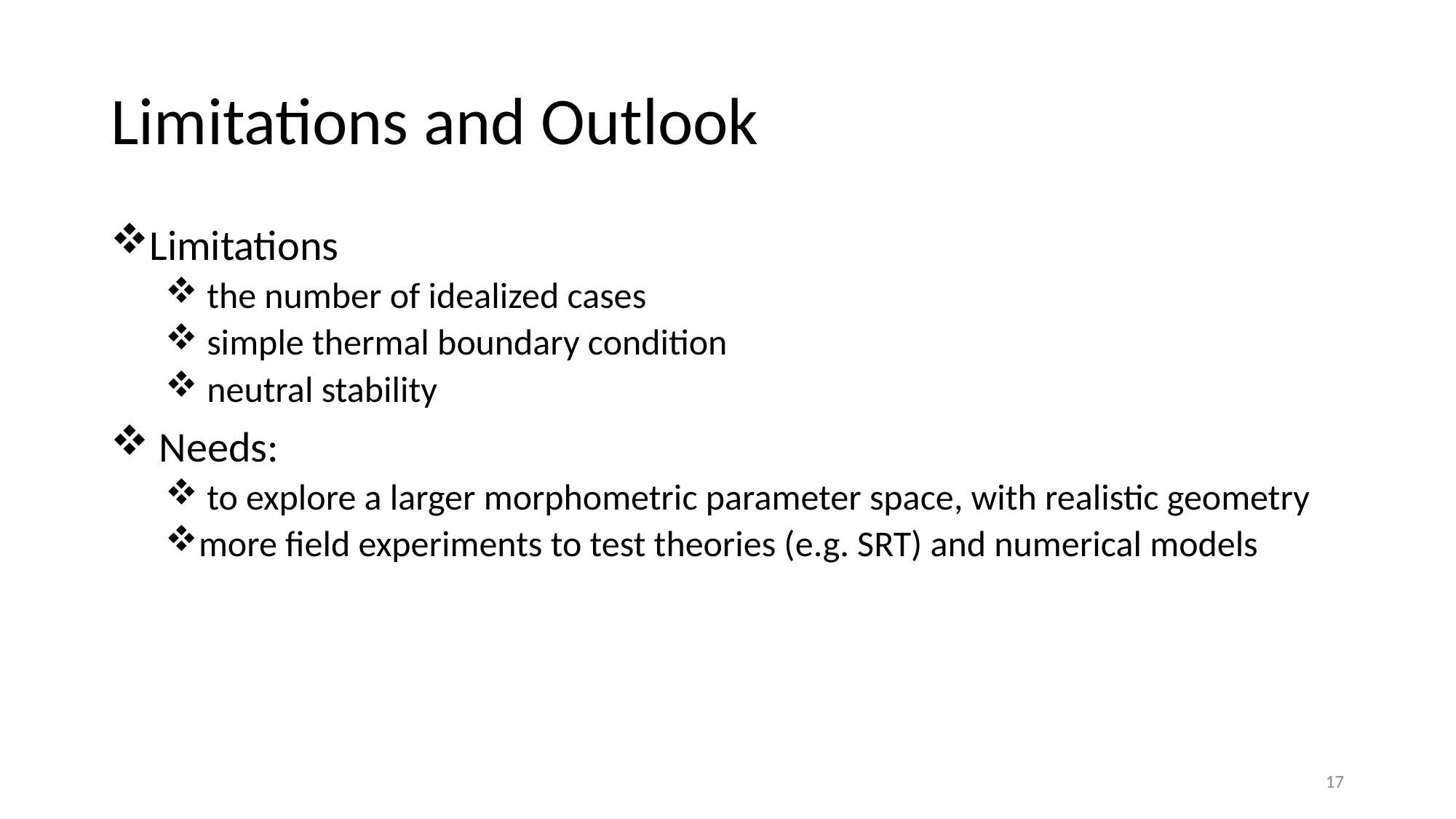

# Limitations and Outlook
Limitations
 the number of idealized cases
 simple thermal boundary condition
 neutral stability
 Needs:
 to explore a larger morphometric parameter space, with realistic geometry
more field experiments to test theories (e.g. SRT) and numerical models
17